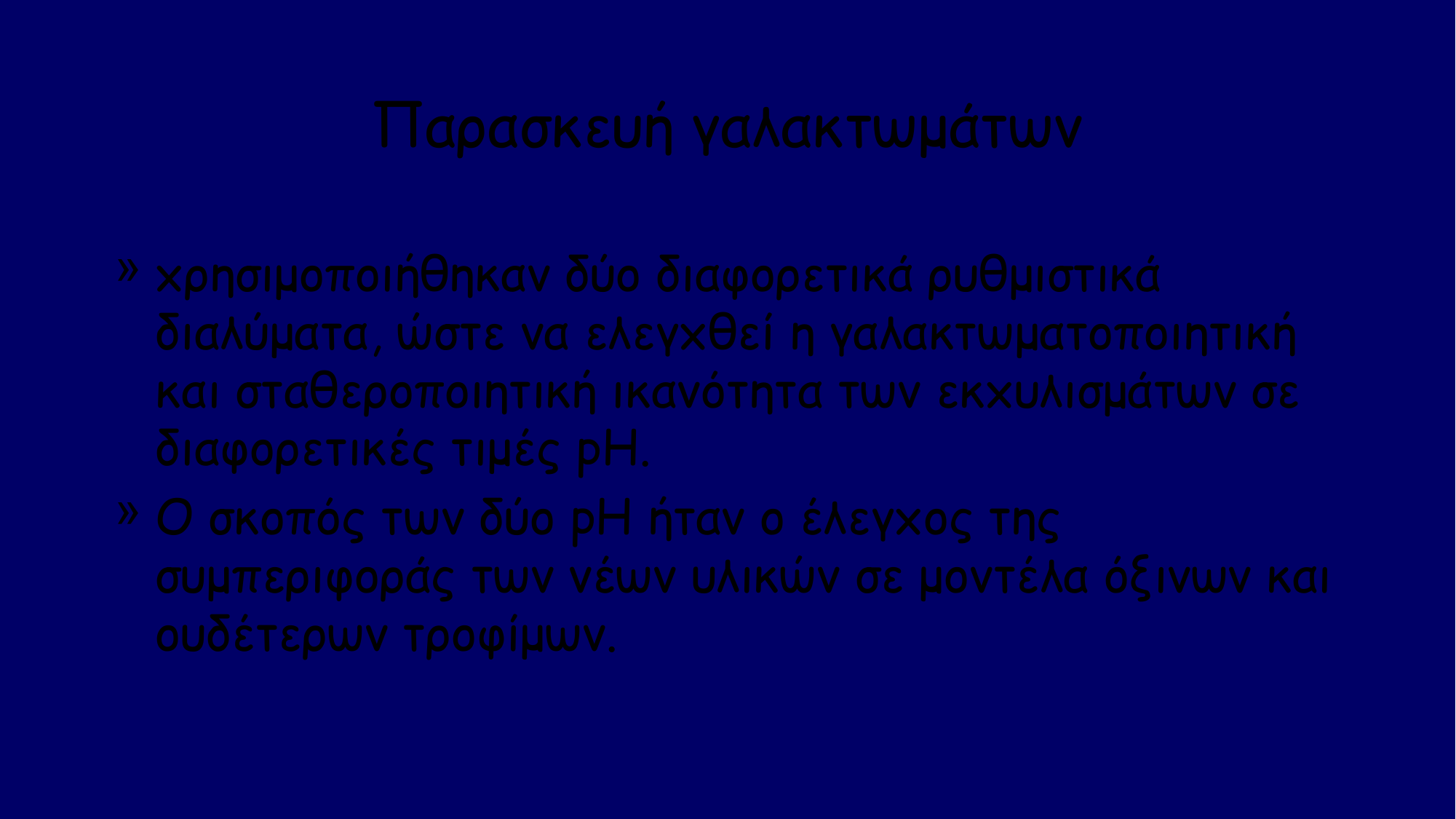

# Παρασκευή γαλακτωμάτων
χρησιμοποιήθηκαν δύο διαφορετικά ρυθμιστικά διαλύματα, ώστε να ελεγχθεί η γαλακτωματοποιητική και σταθεροποιητική ικανότητα των εκχυλισμάτων σε διαφορετικές τιμές pH.
Ο σκοπός των δύο pH ήταν ο έλεγχος της συμπεριφοράς των νέων υλικών σε μοντέλα όξινων και ουδέτερων τροφίμων.